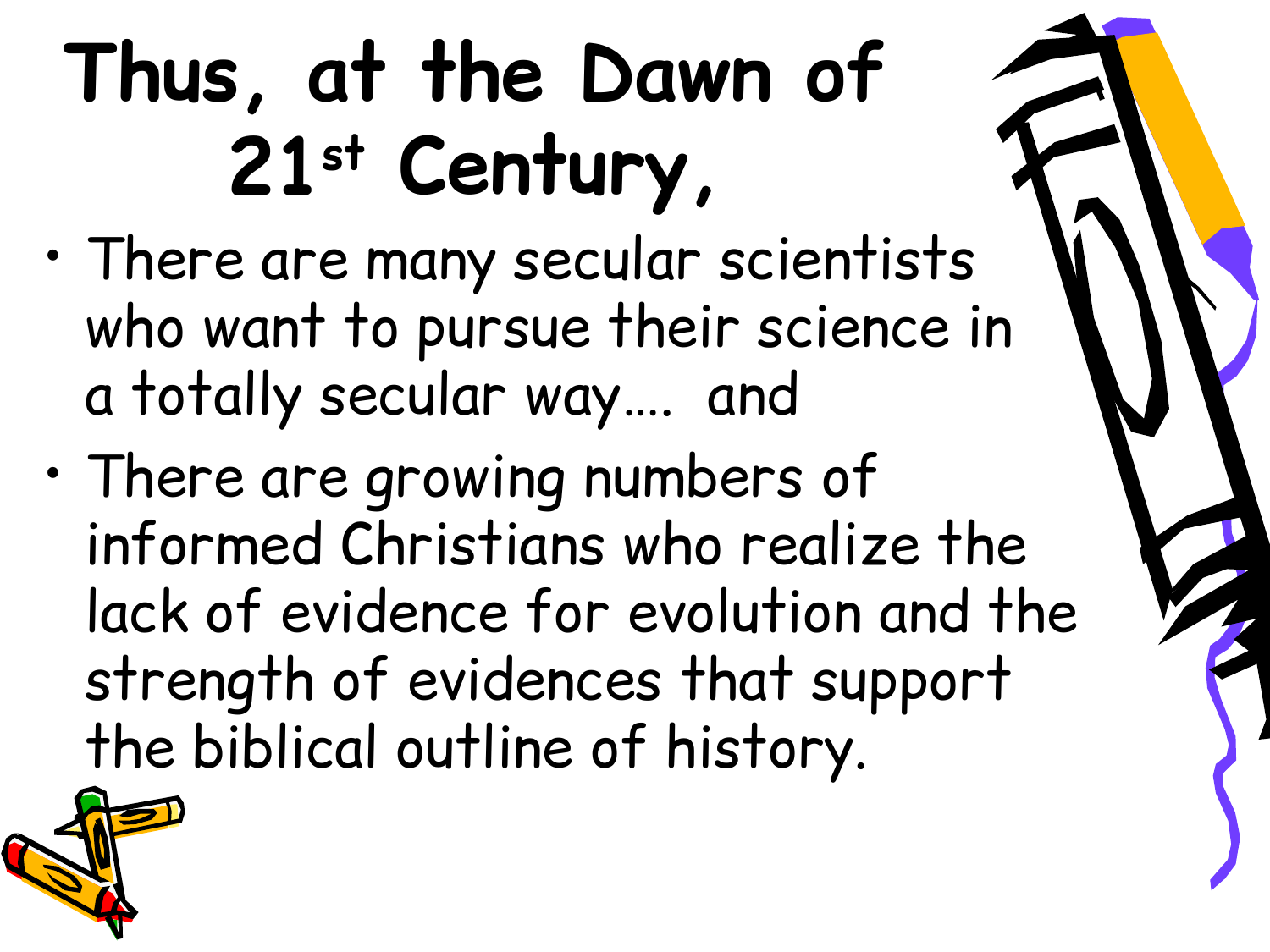

Thus, at the Dawn of 21st Century,
There are many secular scientists who want to pursue their science in
a totally secular way….  and
There are growing numbers of informed Christians who realize the lack of evidence for evolution and the strength of evidences that support the biblical outline of history.